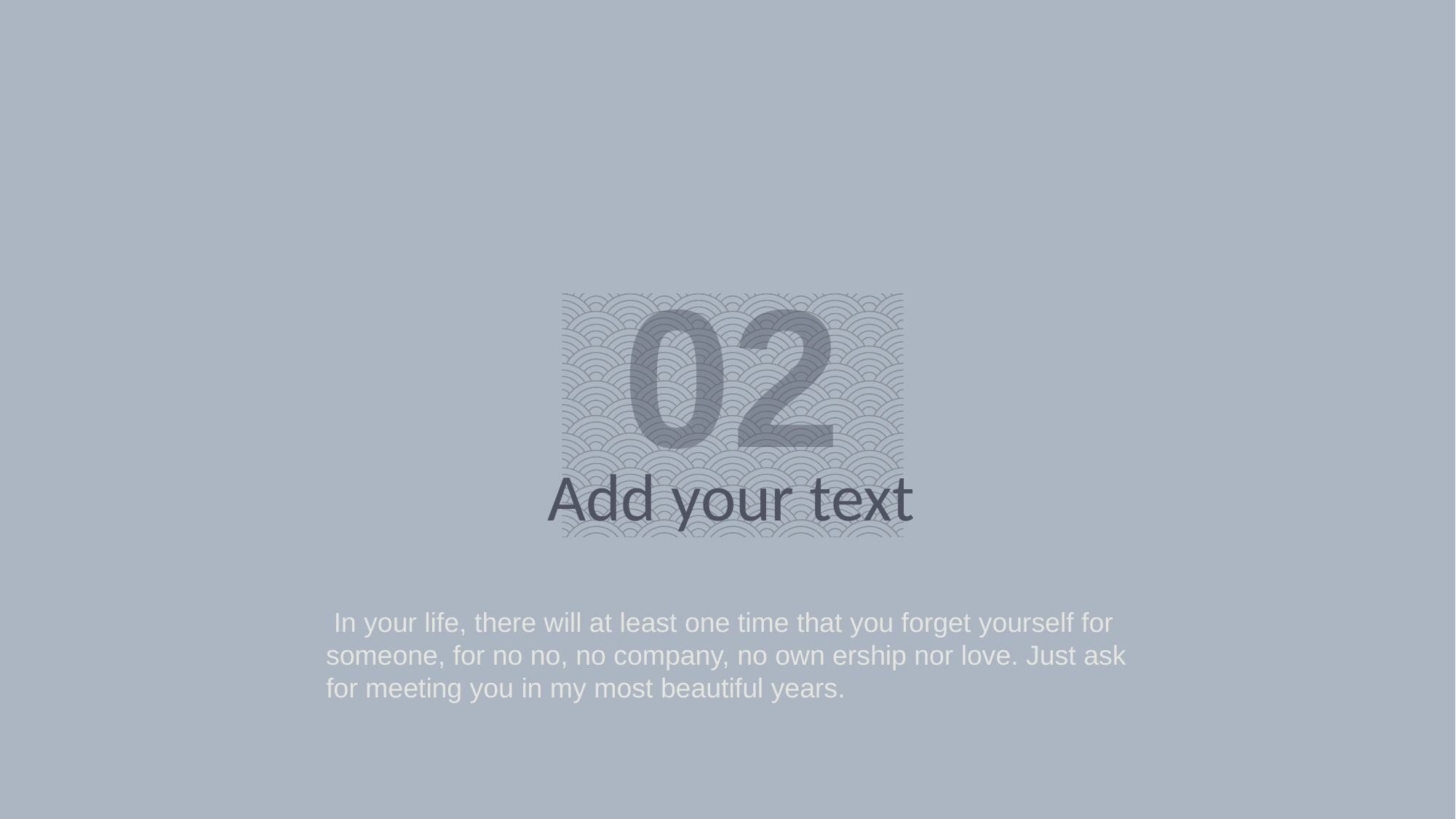

02
Add your text
 In your life, there will at least one time that you forget yourself for someone, for no no, no company, no own ership nor love. Just ask for meeting you in my most beautiful years.